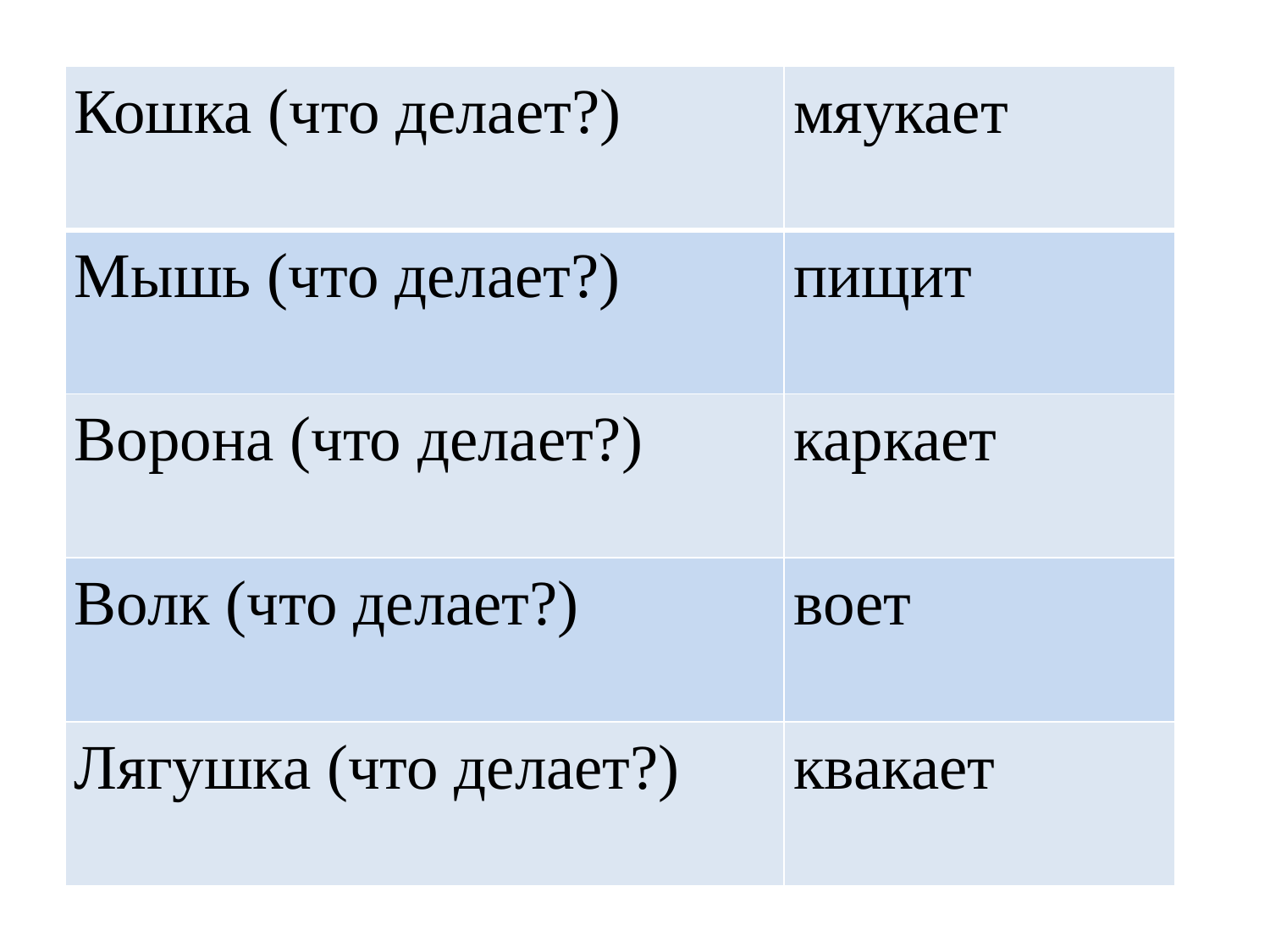

| Кошка (что делает?) | мяукает |
| --- | --- |
| Мышь (что делает?) | пищит |
| Ворона (что делает?) | каркает |
| Волк (что делает?) | воет |
| Лягушка (что делает?) | квакает |